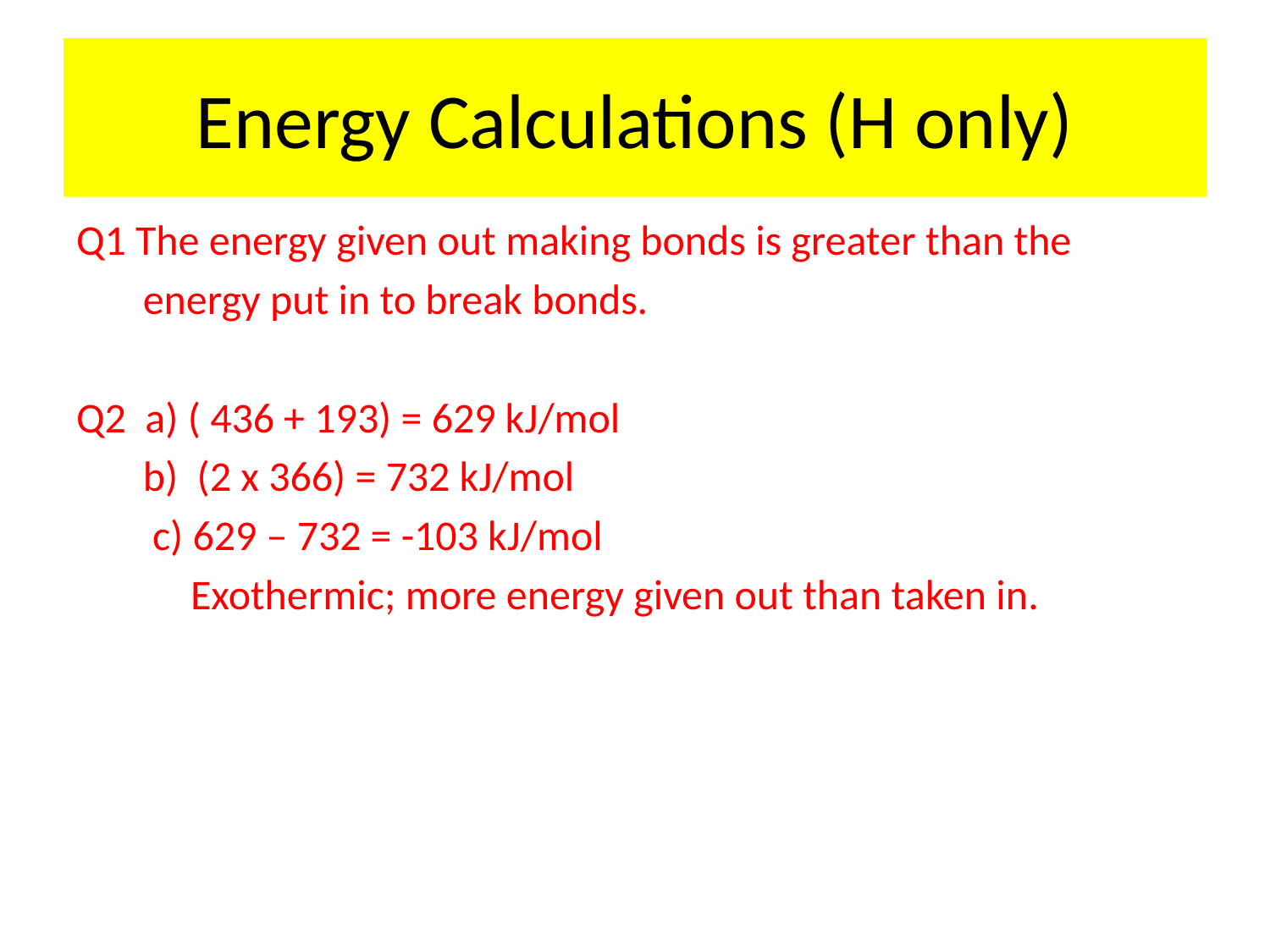

# Energy Calculations (H only)
Q1 The energy given out making bonds is greater than the
       energy put in to break bonds.

Q2  a) ( 436 + 193) = 629 kJ/mol
       b)  (2 x 366) = 732 kJ/mol
        c) 629 – 732 = -103 kJ/mol
            Exothermic; more energy given out than taken in.